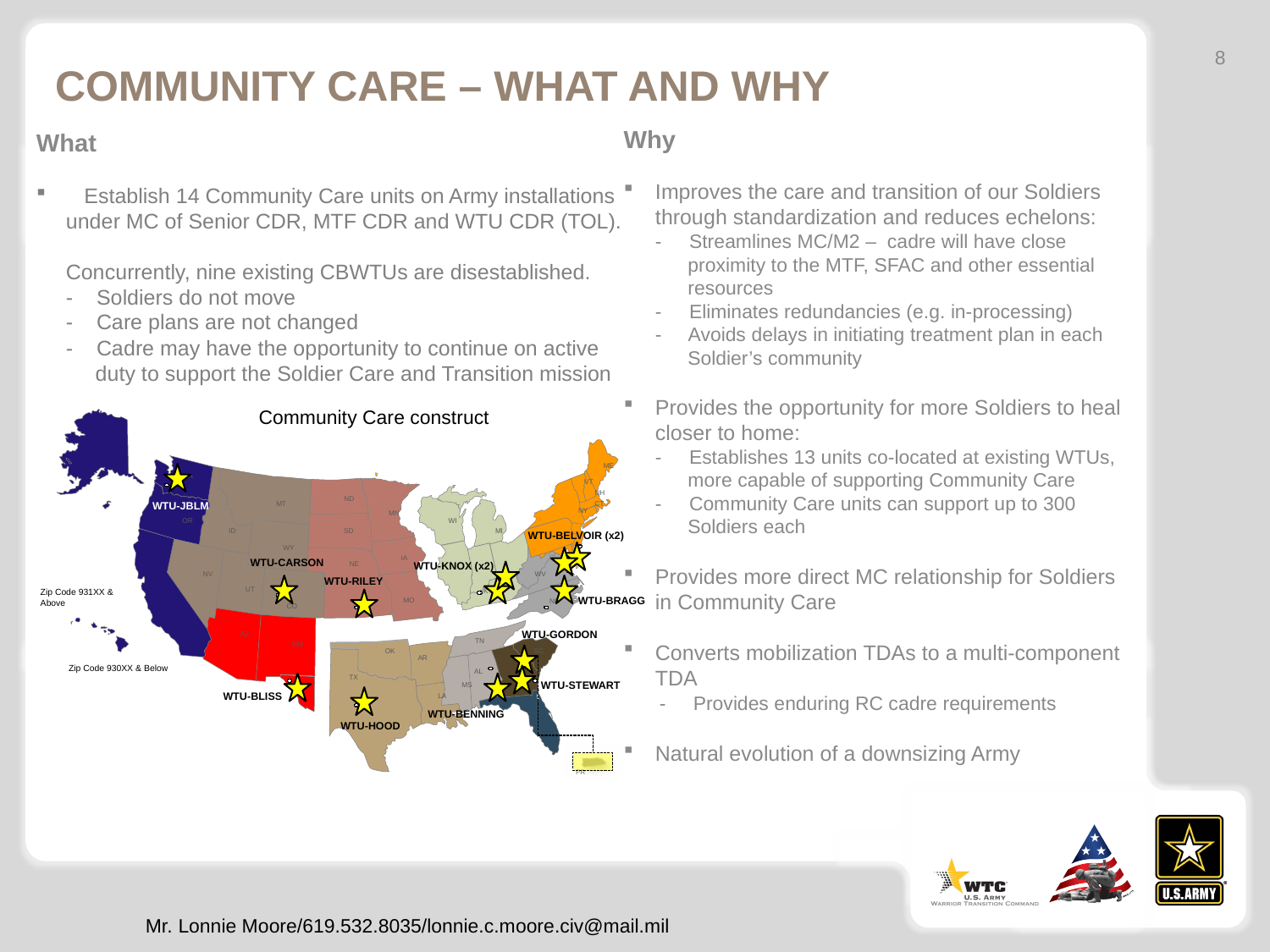

# Community care – what and why
8
Why

Improves the care and transition of our Soldiers through standardization and reduces echelons:
-     Streamlines MC/M2 –  cadre will have close proximity to the MTF, SFAC and other essential resources
-     Eliminates redundancies (e.g. in-processing)
-     Avoids delays in initiating treatment plan in each Soldier’s community

Provides the opportunity for more Soldiers to heal closer to home:
-     Establishes 13 units co-located at existing WTUs, more capable of supporting Community Care
-     Community Care units can support up to 300 Soldiers each

Provides more direct MC relationship for Soldiers in Community Care

Converts mobilization TDAs to a multi-component TDA
      -     Provides enduring RC cadre requirements

Natural evolution of a downsizing Army

What

   Establish 14 Community Care units on Army installations
     under MC of Senior CDR, MTF CDR and WTU CDR (TOL).
     Concurrently, nine existing CBWTUs are disestablished.
     -    Soldiers do not move
     -    Care plans are not changed
     -    Cadre may have the opportunity to continue on active
          duty to support the Soldier Care and Transition mission
 Community Care construct

ME

WA

VT

NH

ND
CT
MT

NY
MN

OR
WI

ID
SD
MI

WY

MD

IA

NE

NV
WV

KY

MO
NC
CO
KS

AZ
TN
NM

SC
OK

TX
GA
MS

LA

PR
UT
AR
AL

Zip Code 931XX & Above
Zip Code 930XX & Below

WTU-JBLM
WTU-BELVOIR (x2)
WTU-CARSON
WTU-KNOX (x2)
WTU-RILEY
WTU-BRAGG
WTU-GORDON
WTU-STEWART
WTU-BLISS
WTU-BENNING
WTU-HOOD
Mr. Lonnie Moore/619.532.8035/lonnie.c.moore.civ@mail.mil